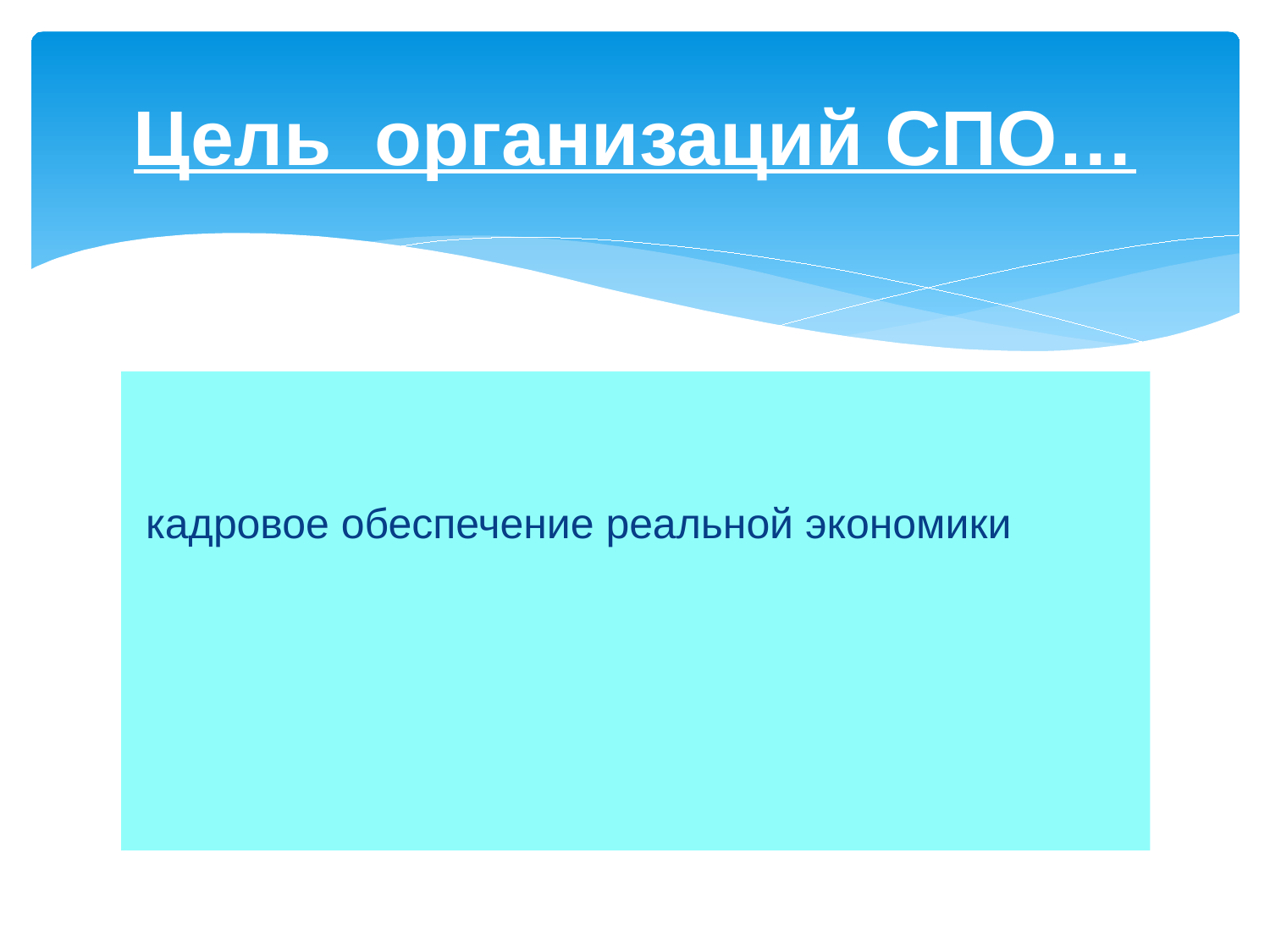

# Цель  организаций СПО…

 кадровое обеспечение реальной экономики